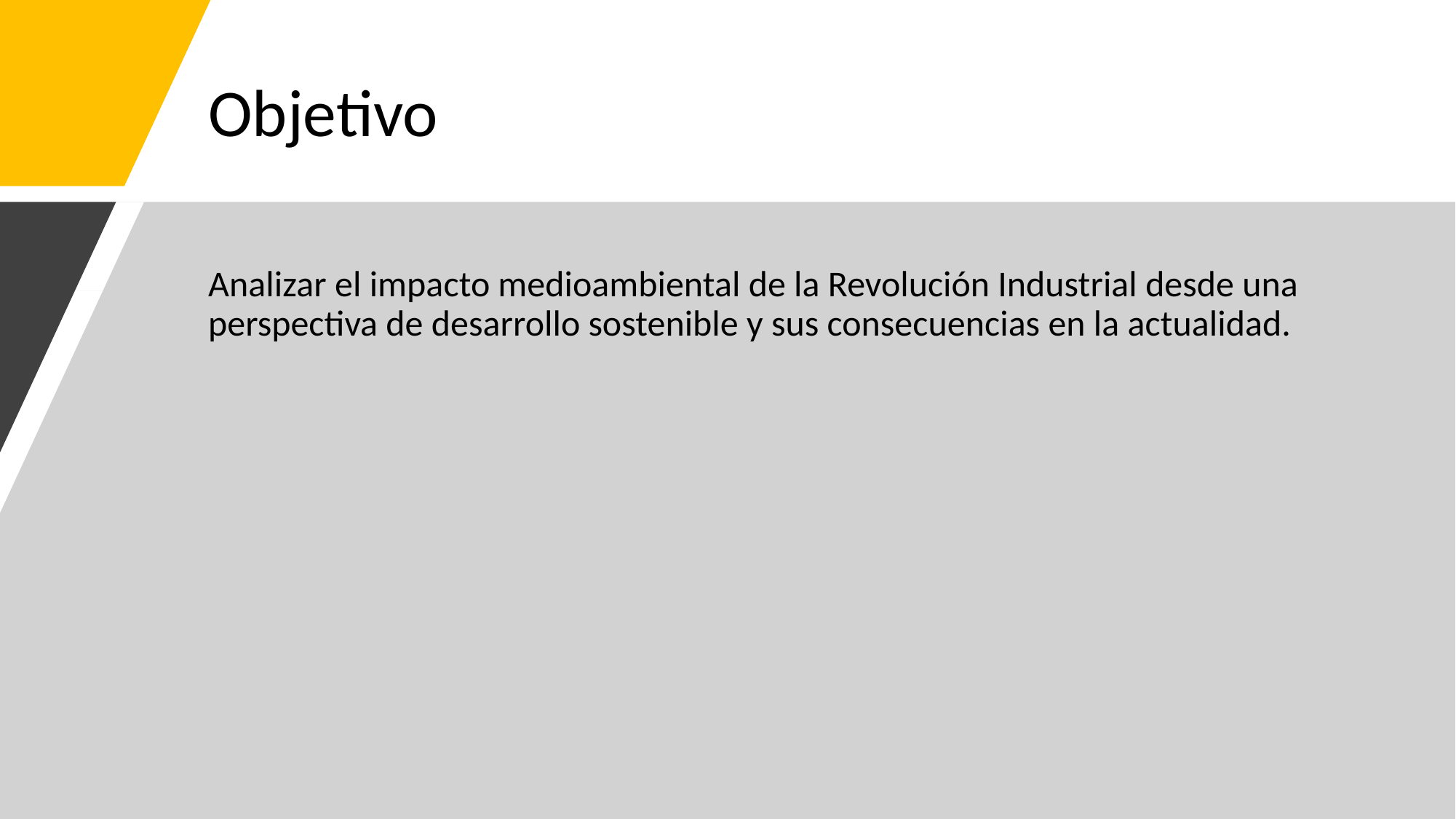

# Objetivo

Analizar el impacto medioambiental de la Revolución Industrial desde una perspectiva de desarrollo sostenible y sus consecuencias en la actualidad.